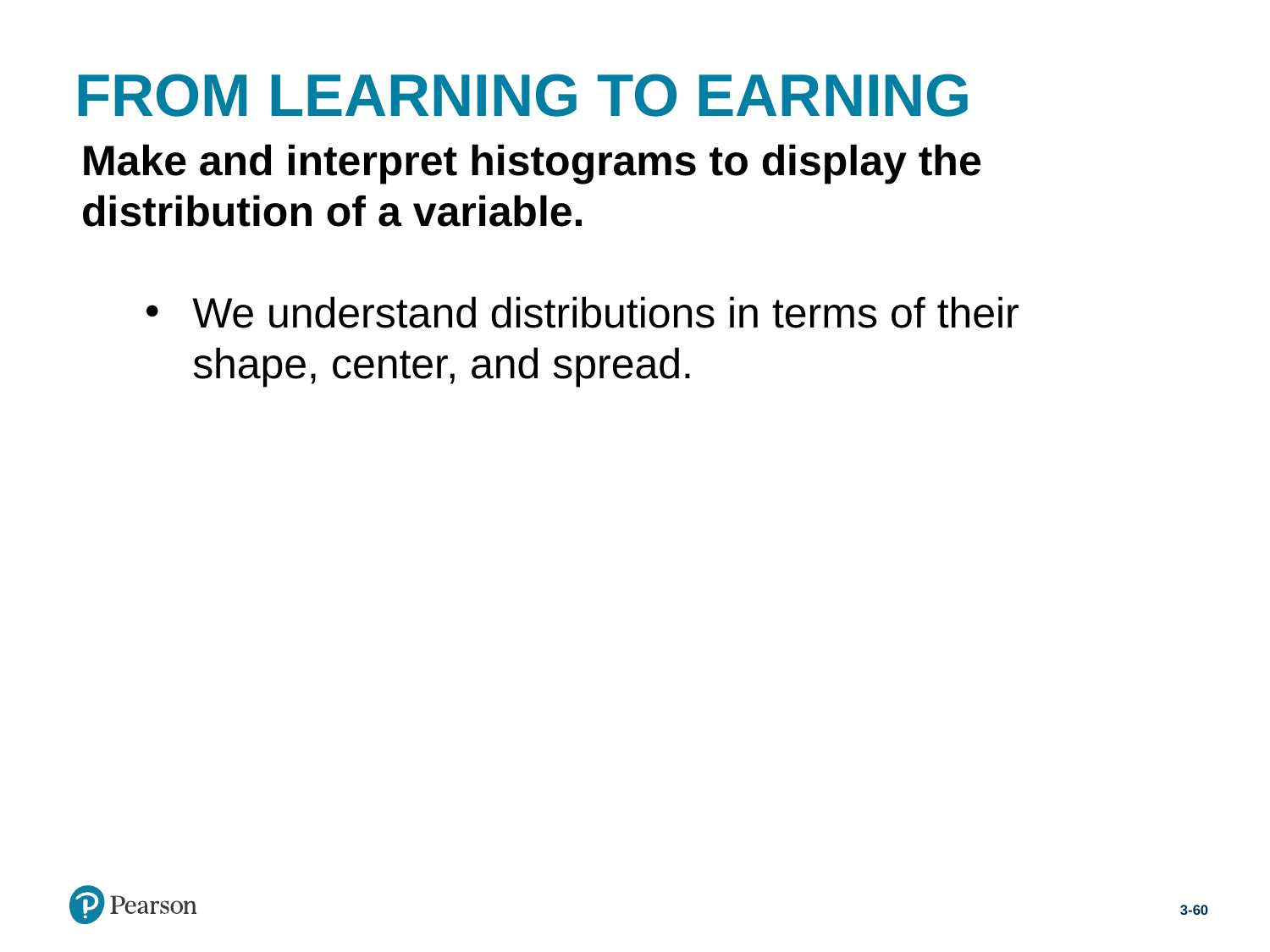

# FROM LEARNING TO EARNING
Make and interpret histograms to display the distribution of a variable.

We understand distributions in terms of their shape, center, and spread.
3-60